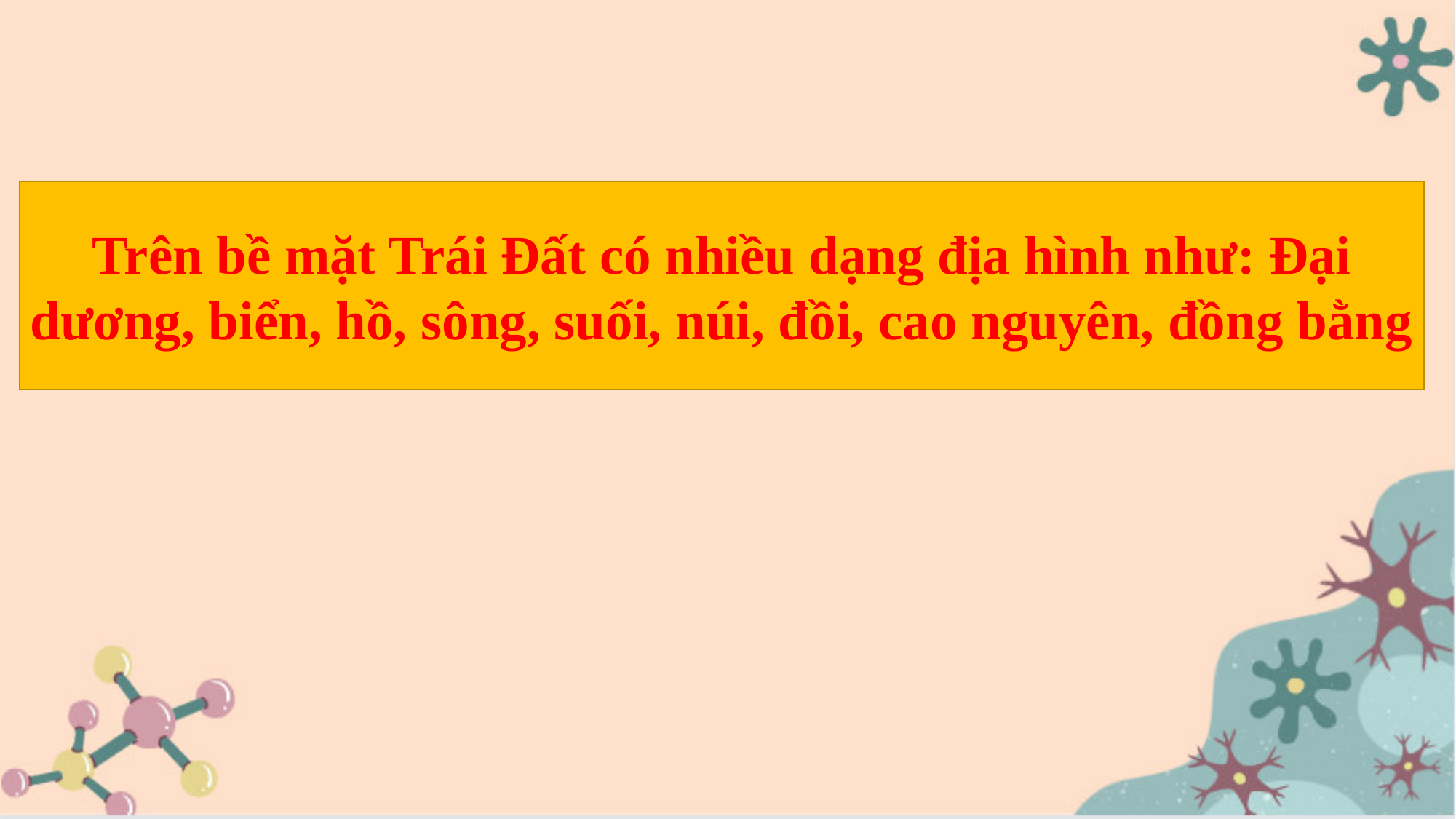

Trên bề mặt Trái Đất có nhiều dạng địa hình như: Đại dương, biển, hồ, sông, suối, núi, đồi, cao nguyên, đồng bằng